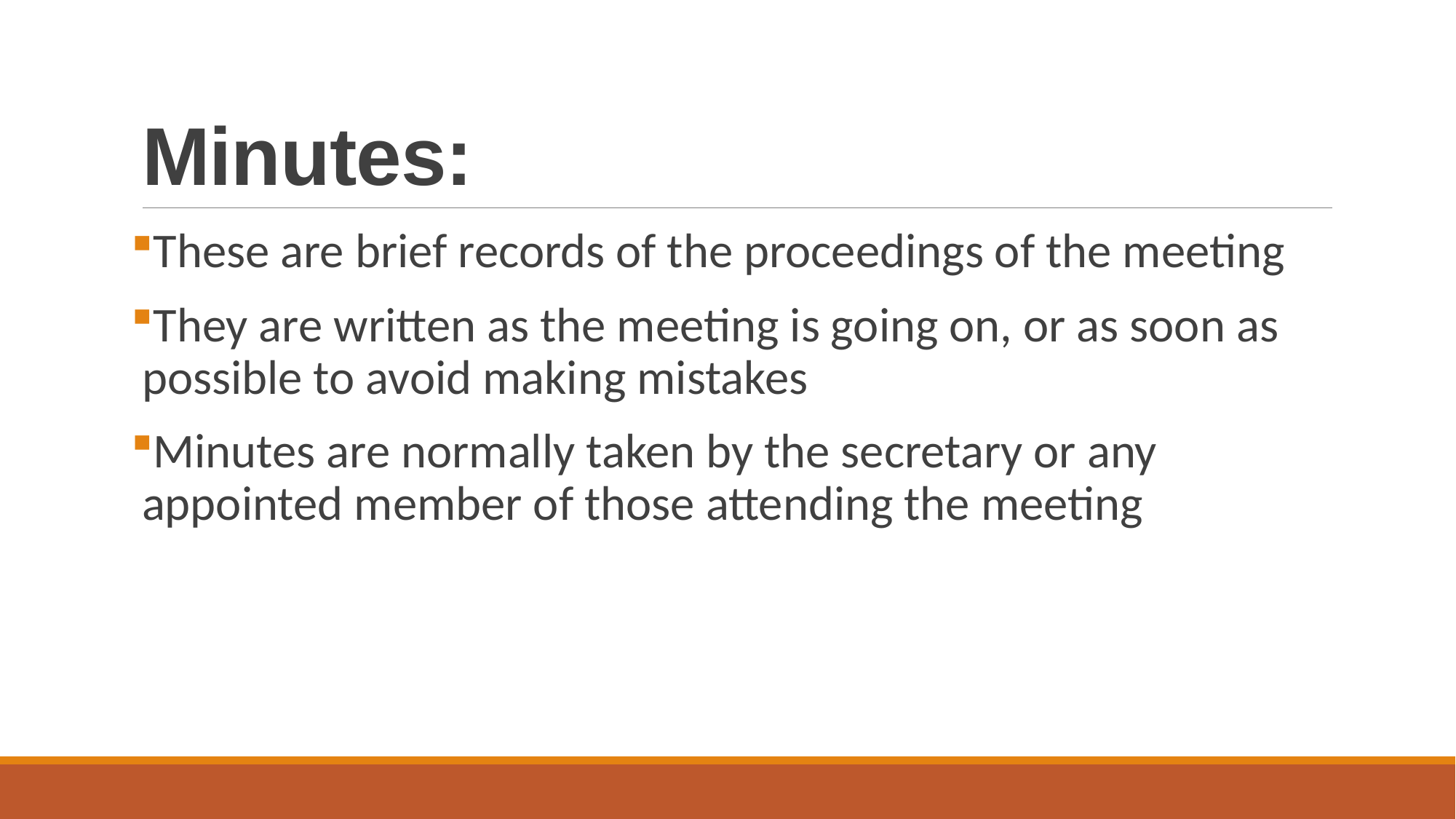

# Minutes:
These are brief records of the proceedings of the meeting
They are written as the meeting is going on, or as soon as  possible to avoid making mistakes
Minutes are normally taken by the secretary or any appointed member of those attending the meeting